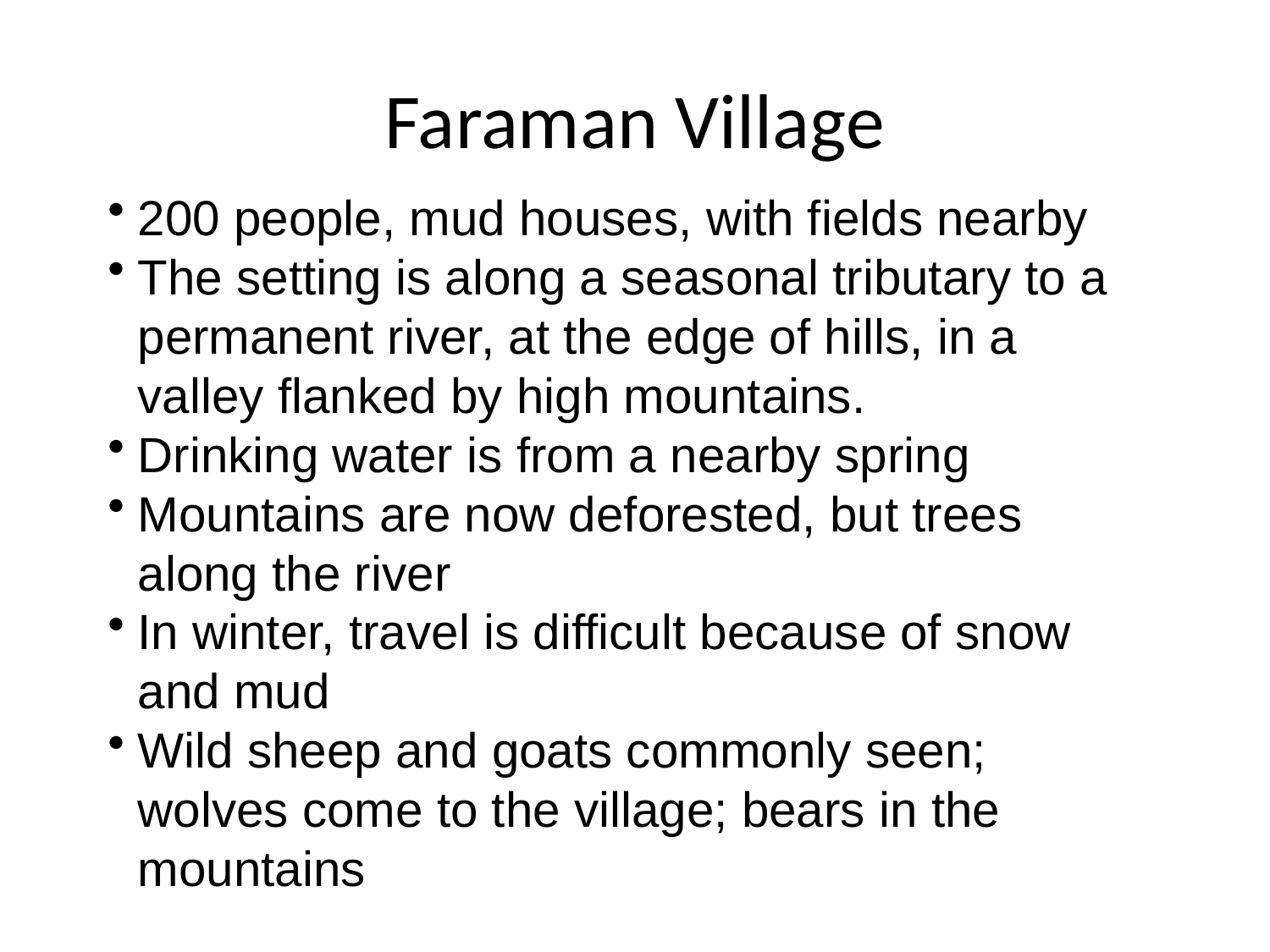

# Faraman Village
200 people, mud houses, with fields nearby
The setting is along a seasonal tributary to a permanent river, at the edge of hills, in a valley flanked by high mountains.
Drinking water is from a nearby spring
Mountains are now deforested, but trees along the river
In winter, travel is difficult because of snow and mud
Wild sheep and goats commonly seen; wolves come to the village; bears in the mountains